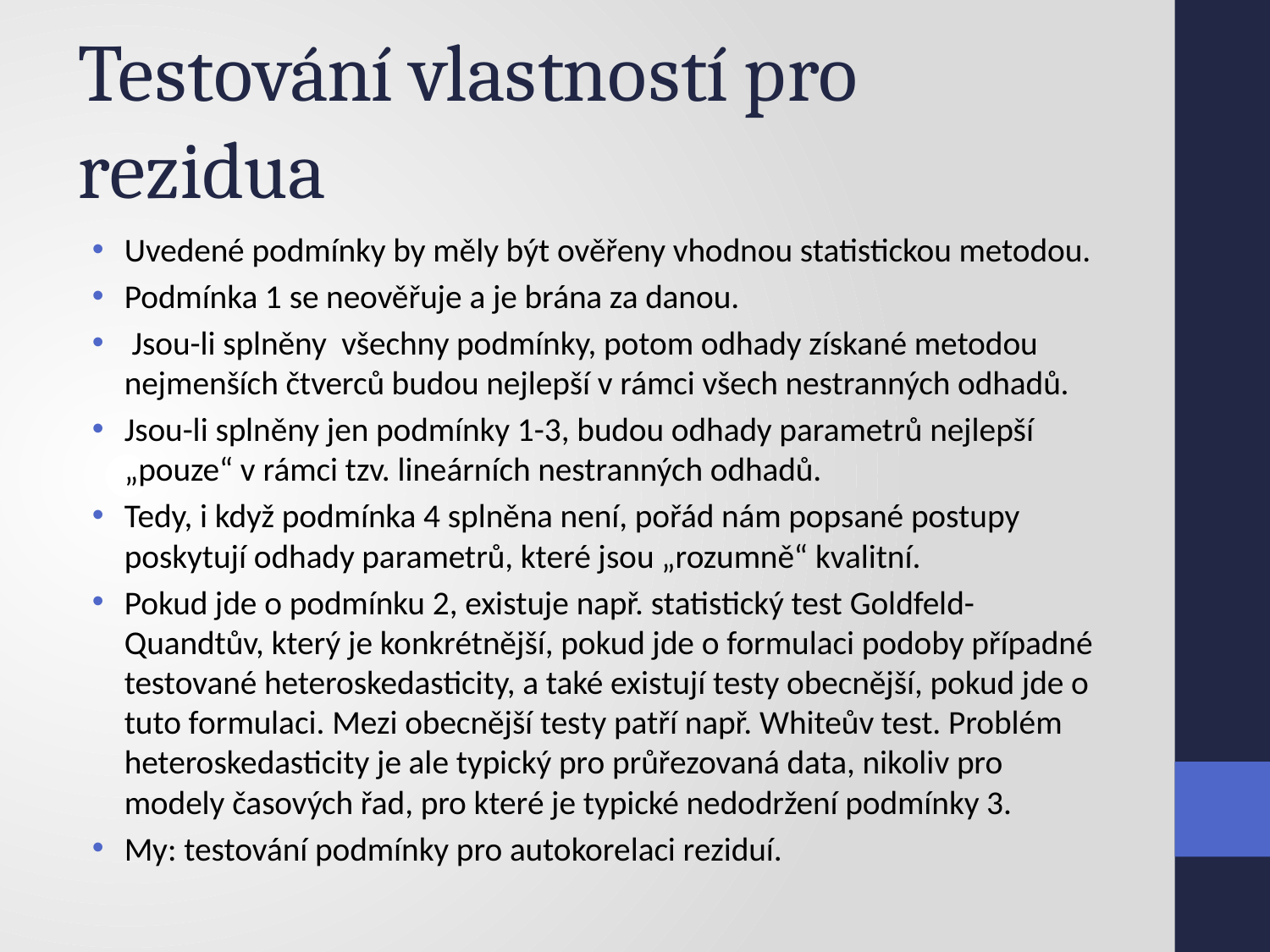

# Testování vlastností pro rezidua
Uvedené podmínky by měly být ověřeny vhodnou statistickou metodou.
Podmínka 1 se neověřuje a je brána za danou.
 Jsou-li splněny  všechny podmínky, potom odhady získané metodou nejmenších čtverců budou nejlepší v rámci všech nestranných odhadů.
Jsou-li splněny jen podmínky 1-3, budou odhady parametrů nejlepší „pouze“ v rámci tzv. lineárních nestranných odhadů.
Tedy, i když podmínka 4 splněna není, pořád nám popsané postupy poskytují odhady parametrů, které jsou „rozumně“ kvalitní.
Pokud jde o podmínku 2, existuje např. statistický test Goldfeld-Quandtův, který je konkrétnější, pokud jde o formulaci podoby případné testované heteroskedasticity, a také existují testy obecnější, pokud jde o tuto formulaci. Mezi obecnější testy patří např. Whiteův test. Problém heteroskedasticity je ale typický pro průřezovaná data, nikoliv pro modely časových řad, pro které je typické nedodržení podmínky 3.
My: testování podmínky pro autokorelaci reziduí.